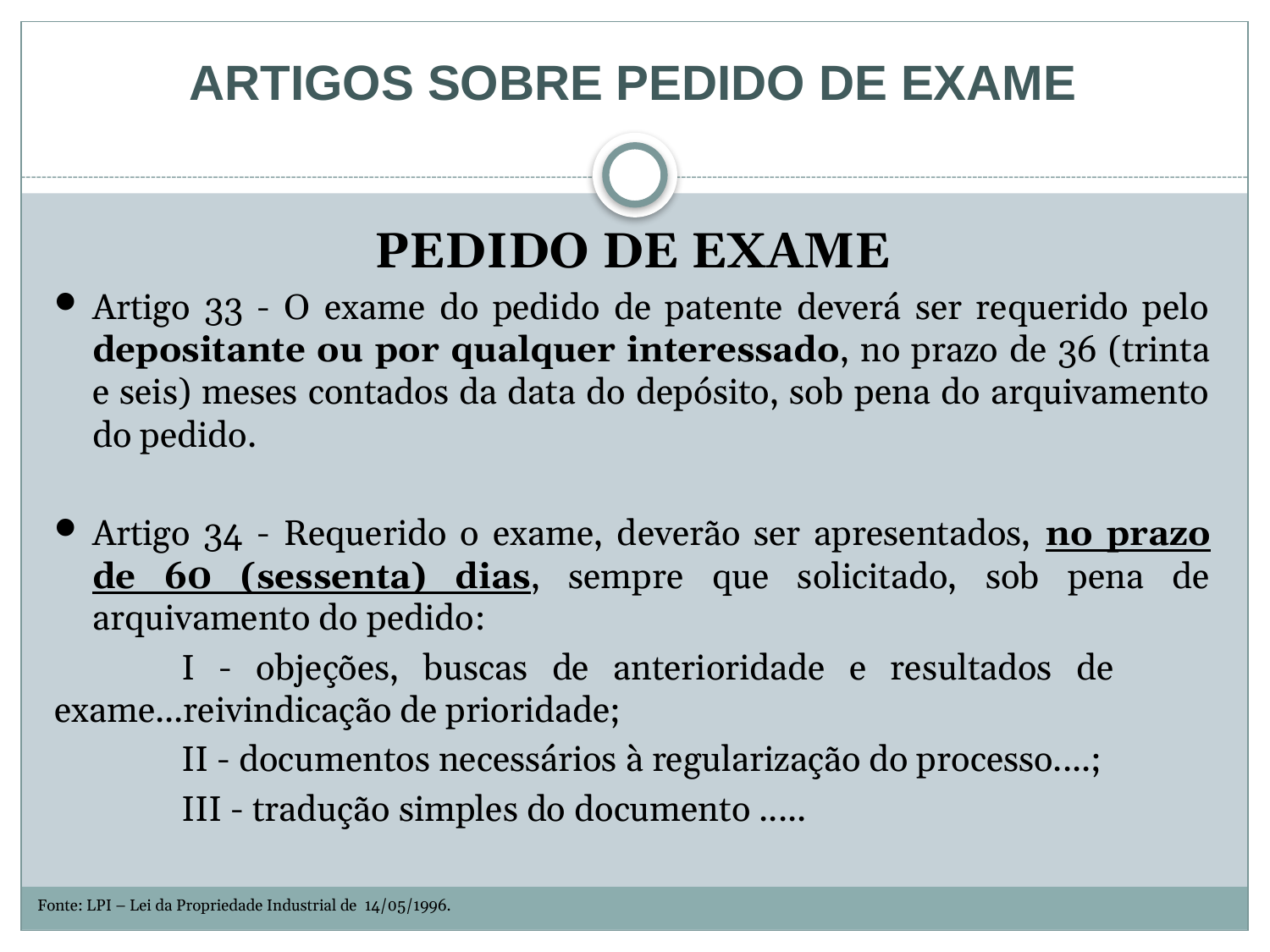

# ARTIGOS SOBRE PEDIDO DE EXAME
PEDIDO DE EXAME
Artigo 33 - O exame do pedido de patente deverá ser requerido pelo depositante ou por qualquer interessado, no prazo de 36 (trinta e seis) meses contados da data do depósito, sob pena do arquivamento do pedido.

Artigo 34 - Requerido o exame, deverão ser apresentados, no prazo de 60 (sessenta) dias, sempre que solicitado, sob pena de arquivamento do pedido:
	I - objeções, buscas de anterioridade e resultados de 	exame...reivindicação de prioridade;
	II - documentos necessários à regularização do processo....;
	III - tradução simples do documento .....

Fonte: LPI – Lei da Propriedade Industrial de  14/05/1996.